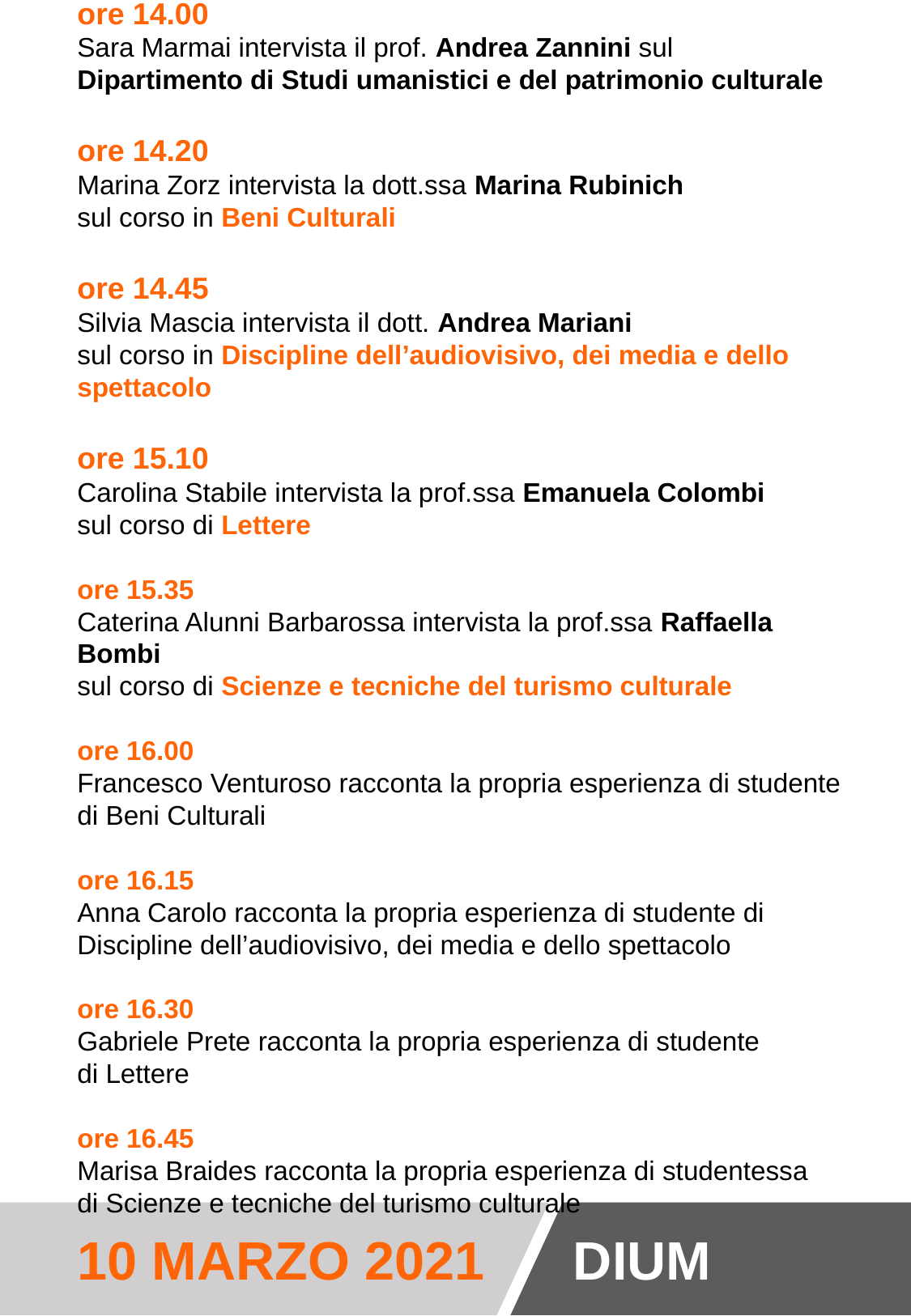

ore 14.00
Sara Marmai intervista il prof. Andrea Zannini sul
Dipartimento di Studi umanistici e del patrimonio culturale

ore 14.20
Marina Zorz intervista la dott.ssa Marina Rubinich
sul corso in Beni Culturali

ore 14.45
Silvia Mascia intervista il dott. Andrea Mariani
sul corso in Discipline dell’audiovisivo, dei media e dello spettacolo

ore 15.10
Carolina Stabile intervista la prof.ssa Emanuela Colombi
sul corso di Lettere

ore 15.35
Caterina Alunni Barbarossa intervista la prof.ssa Raffaella Bombi
sul corso di Scienze e tecniche del turismo culturale

ore 16.00
Francesco Venturoso racconta la propria esperienza di studente di Beni Culturali

ore 16.15
Anna Carolo racconta la propria esperienza di studente di 
Discipline dell’audiovisivo, dei media e dello spettacolo

ore 16.30
Gabriele Prete racconta la propria esperienza di studente di Lettere

ore 16.45
Marisa Braides racconta la propria esperienza di studentessa di Scienze e tecniche del turismo culturale

10 MARZO 2021
DIUM